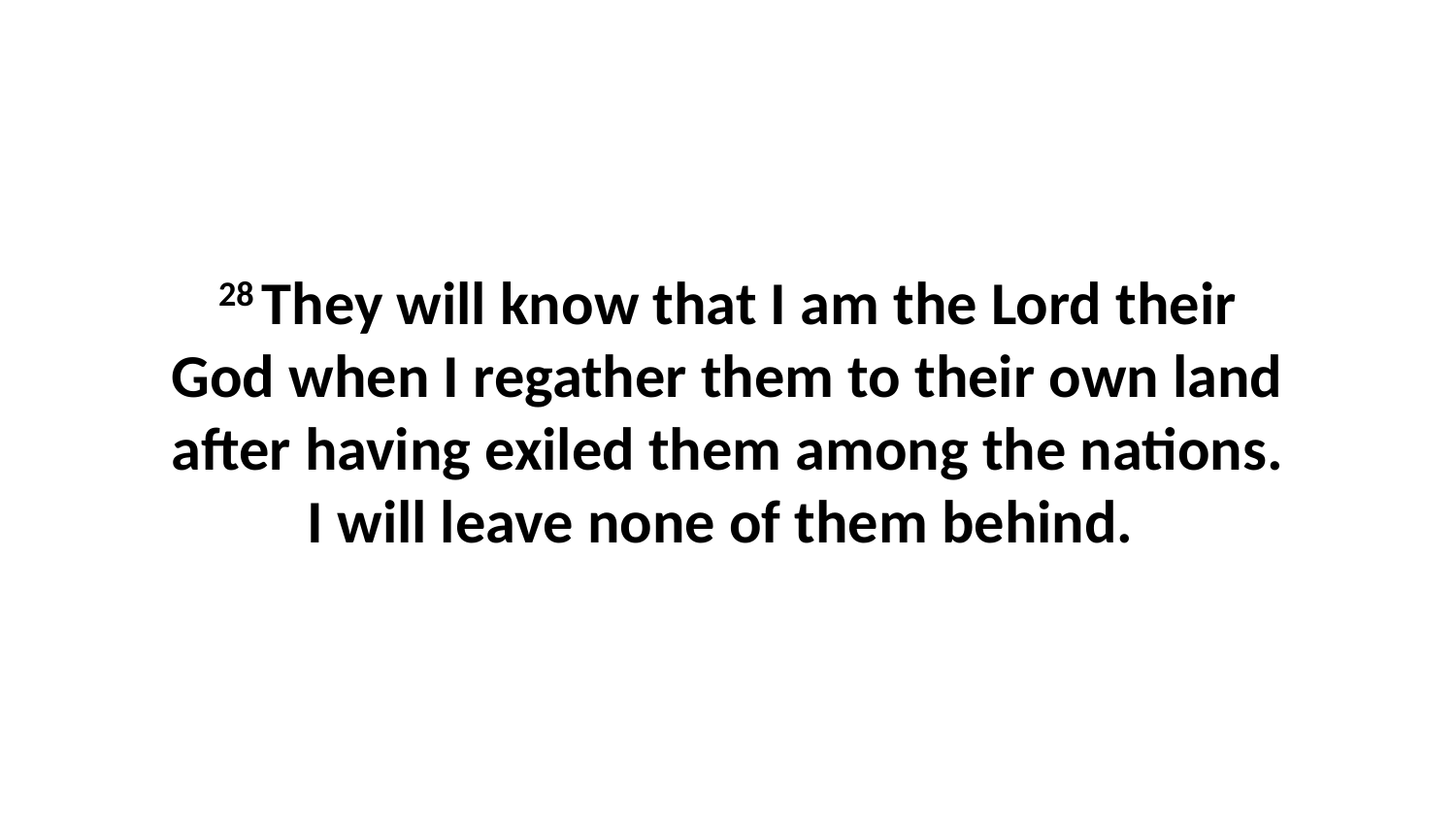

28 They will know that I am the Lord their God when I regather them to their own land after having exiled them among the nations. I will leave none of them behind.